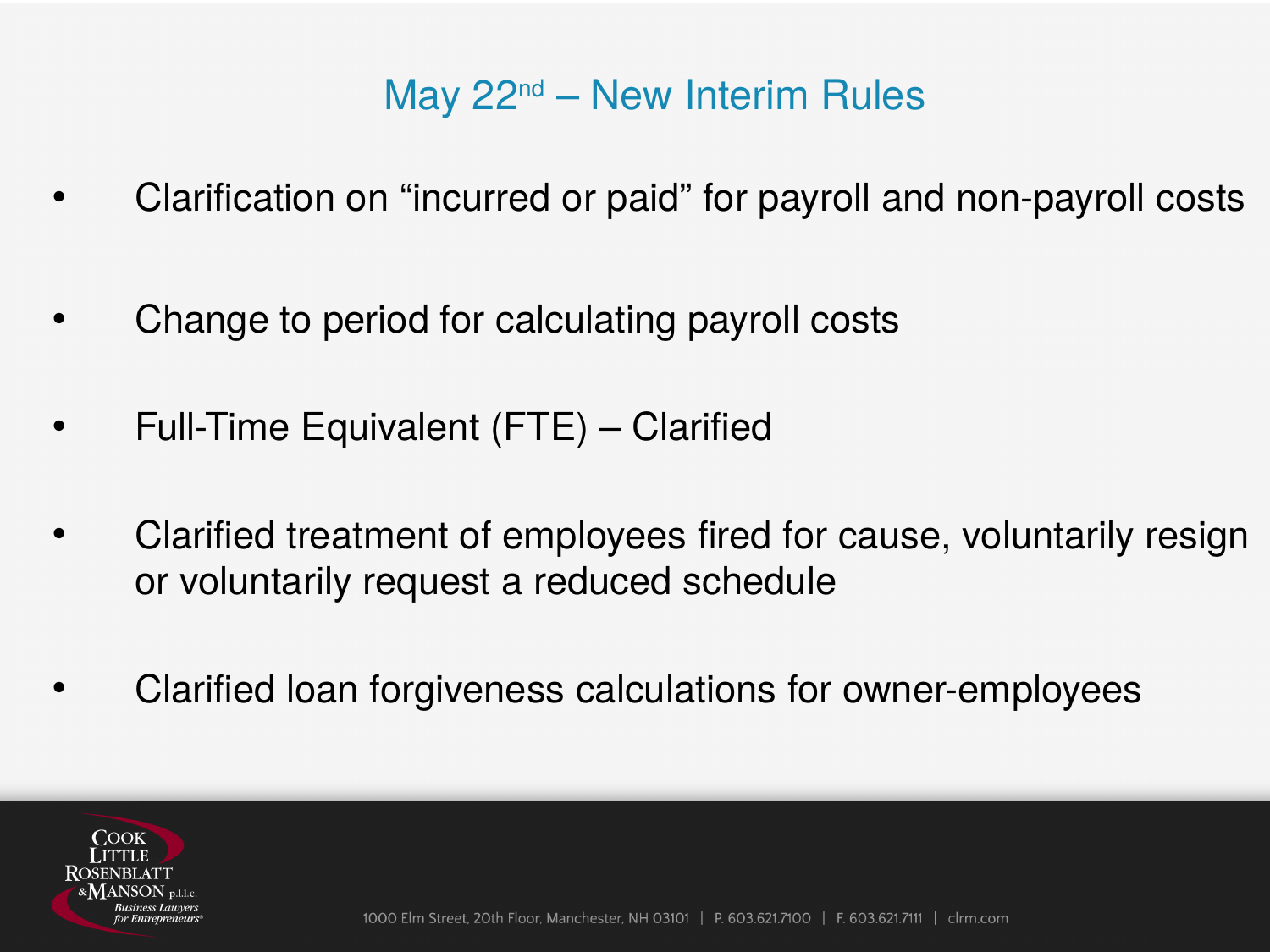

May 22nd – New Interim Rules

Clarification on “incurred or paid” for payroll and non-payroll costs

Change to period for calculating payroll costs

Full-Time Equivalent (FTE) – Clarified

Clarified treatment of employees fired for cause, voluntarily resign or voluntarily request a reduced schedule

Clarified loan forgiveness calculations for owner-employees